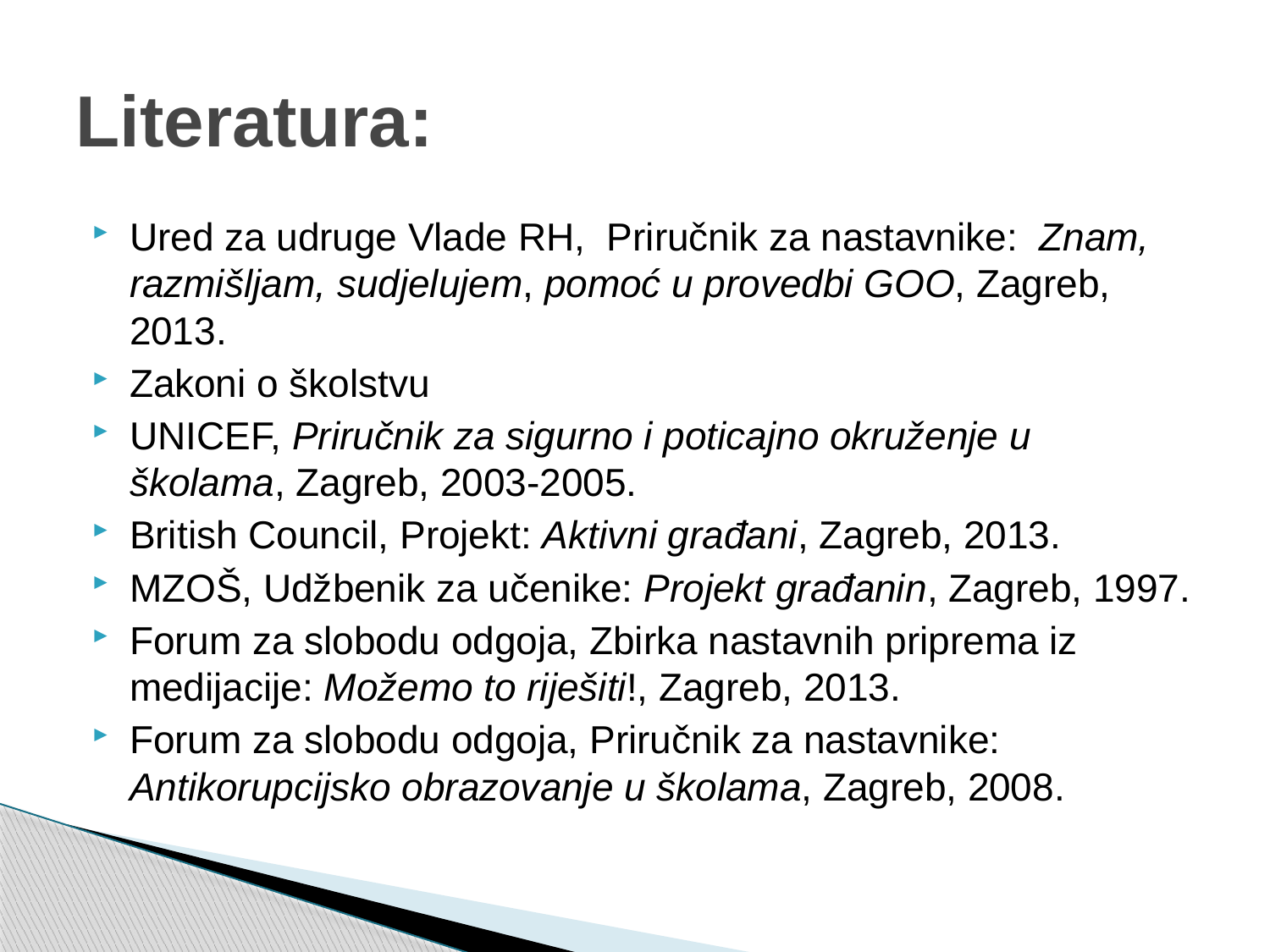

# Literatura:
Ured za udruge Vlade RH,  Priručnik za nastavnike:  Znam, razmišljam, sudjelujem, pomoć u provedbi GOO, Zagreb, 2013.
Zakoni o školstvu
UNICEF, Priručnik za sigurno i poticajno okruženje u školama, Zagreb, 2003-2005.
British Council, Projekt: Aktivni građani, Zagreb, 2013.
MZOŠ, Udžbenik za učenike: Projekt građanin, Zagreb, 1997.
Forum za slobodu odgoja, Zbirka nastavnih priprema iz medijacije: Možemo to riješiti!, Zagreb, 2013.
Forum za slobodu odgoja, Priručnik za nastavnike: Antikorupcijsko obrazovanje u školama, Zagreb, 2008.